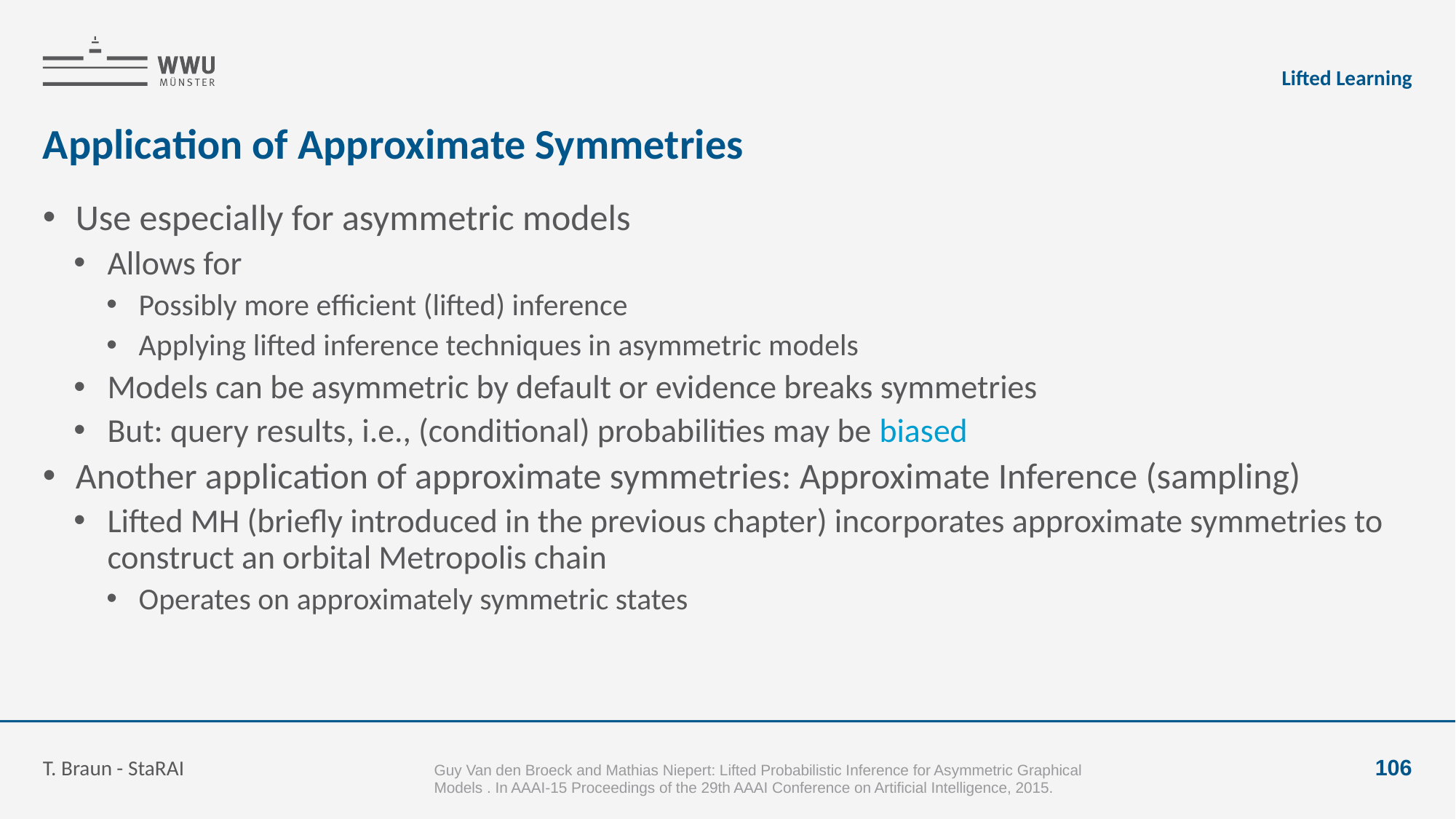

Lifted Learning
# Application of Approximate Symmetries
Use especially for asymmetric models
Allows for
Possibly more efficient (lifted) inference
Applying lifted inference techniques in asymmetric models
Models can be asymmetric by default or evidence breaks symmetries
But: query results, i.e., (conditional) probabilities may be biased
Another application of approximate symmetries: Approximate Inference (sampling)
Lifted MH (briefly introduced in the previous chapter) incorporates approximate symmetries to construct an orbital Metropolis chain
Operates on approximately symmetric states
T. Braun - StaRAI
106
Guy Van den Broeck and Mathias Niepert: Lifted Probabilistic Inference for Asymmetric Graphical Models . In AAAI-15 Proceedings of the 29th AAAI Conference on Artificial Intelligence, 2015.